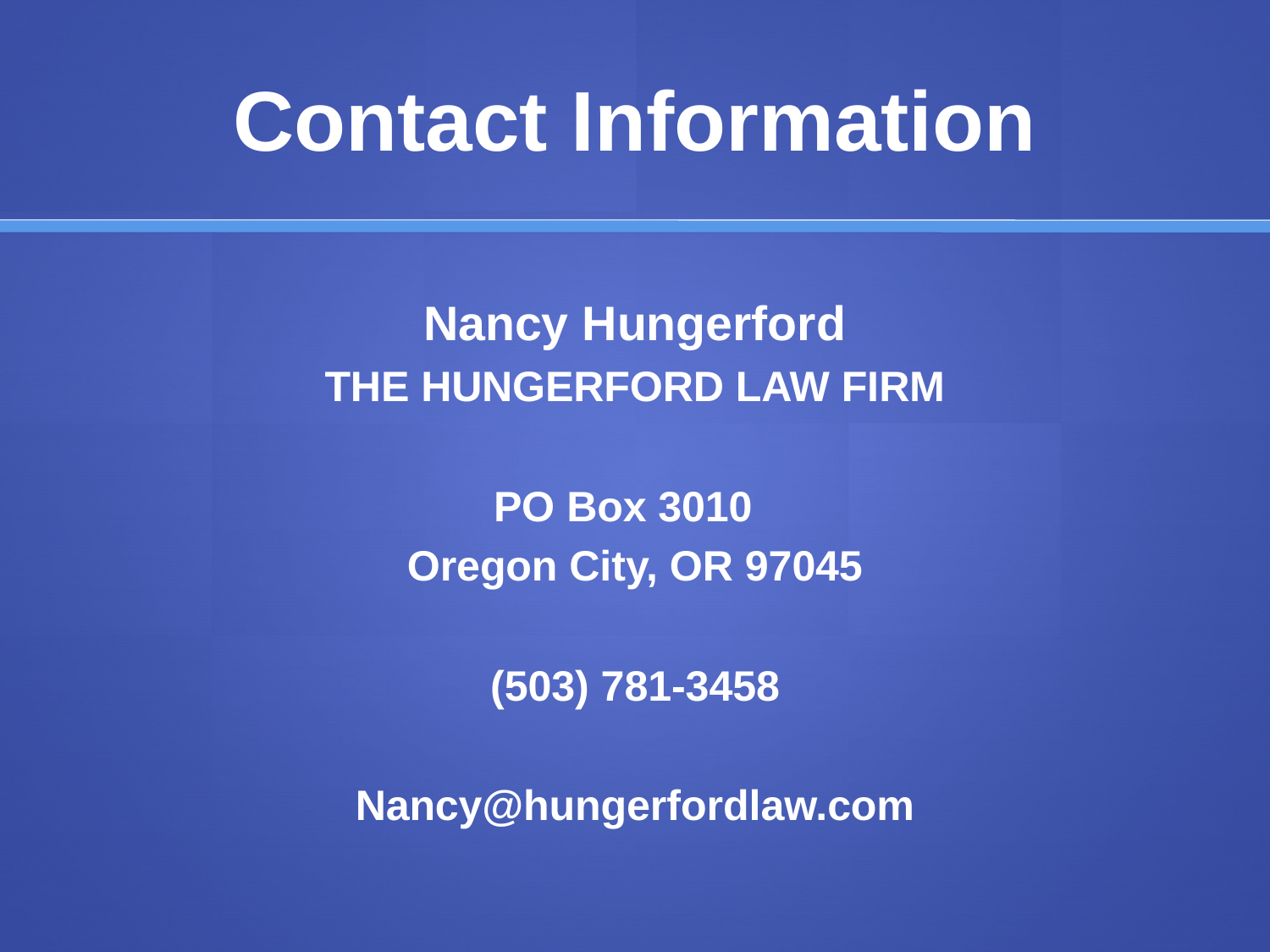

# Contact Information
Nancy Hungerford
The Hungerford Law Firm

PO Box 3010
Oregon City, OR 97045

(503) 781-3458

Nancy@hungerfordlaw.com